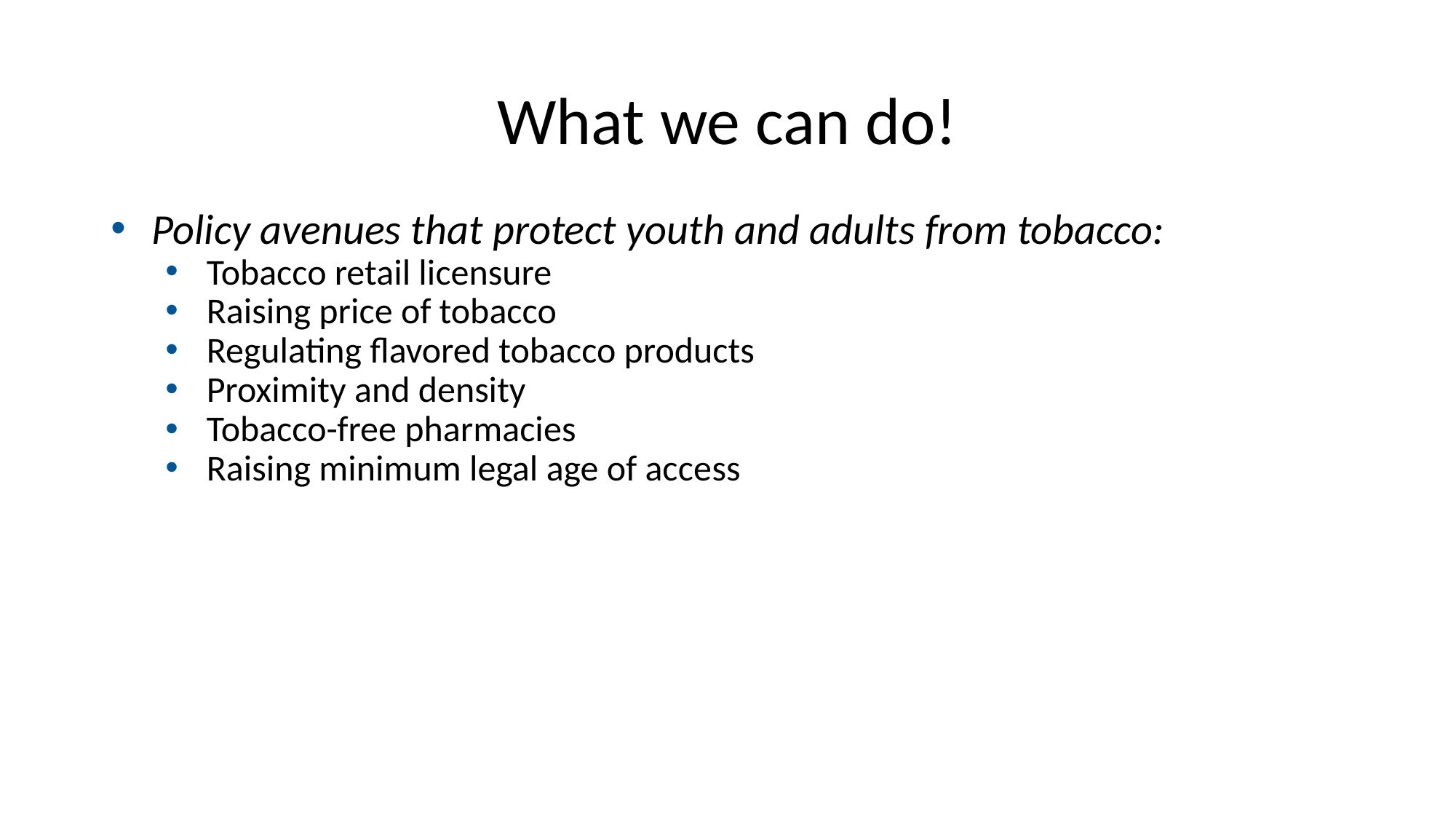

# What we can do!
Policy avenues that protect youth and adults from tobacco:
Tobacco retail licensure
Raising price of tobacco
Regulating flavored tobacco products
Proximity and density
Tobacco-free pharmacies
Raising minimum legal age of access